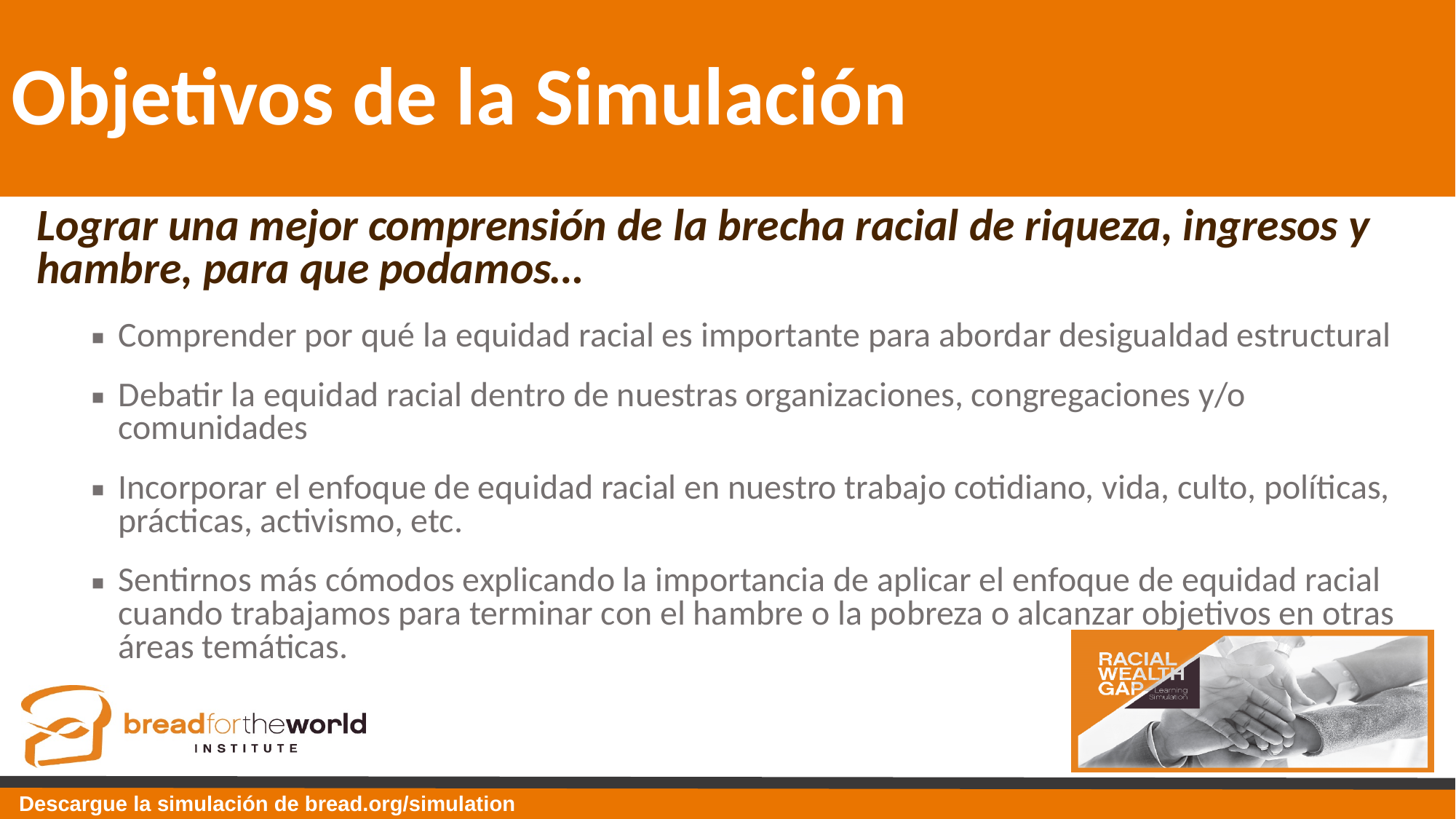

# Objetivos de la Simulación
Lograr una mejor comprensión de la brecha racial de riqueza, ingresos y hambre, para que podamos…

Comprender por qué la equidad racial es importante para abordar desigualdad estructural

Debatir la equidad racial dentro de nuestras organizaciones, congregaciones y/o comunidades

Incorporar el enfoque de equidad racial en nuestro trabajo cotidiano, vida, culto, políticas, prácticas, activismo, etc.

Sentirnos más cómodos explicando la importancia de aplicar el enfoque de equidad racial cuando trabajamos para terminar con el hambre o la pobreza o alcanzar objetivos en otras áreas temáticas.
Descargue la simulación de bread.org/simulation